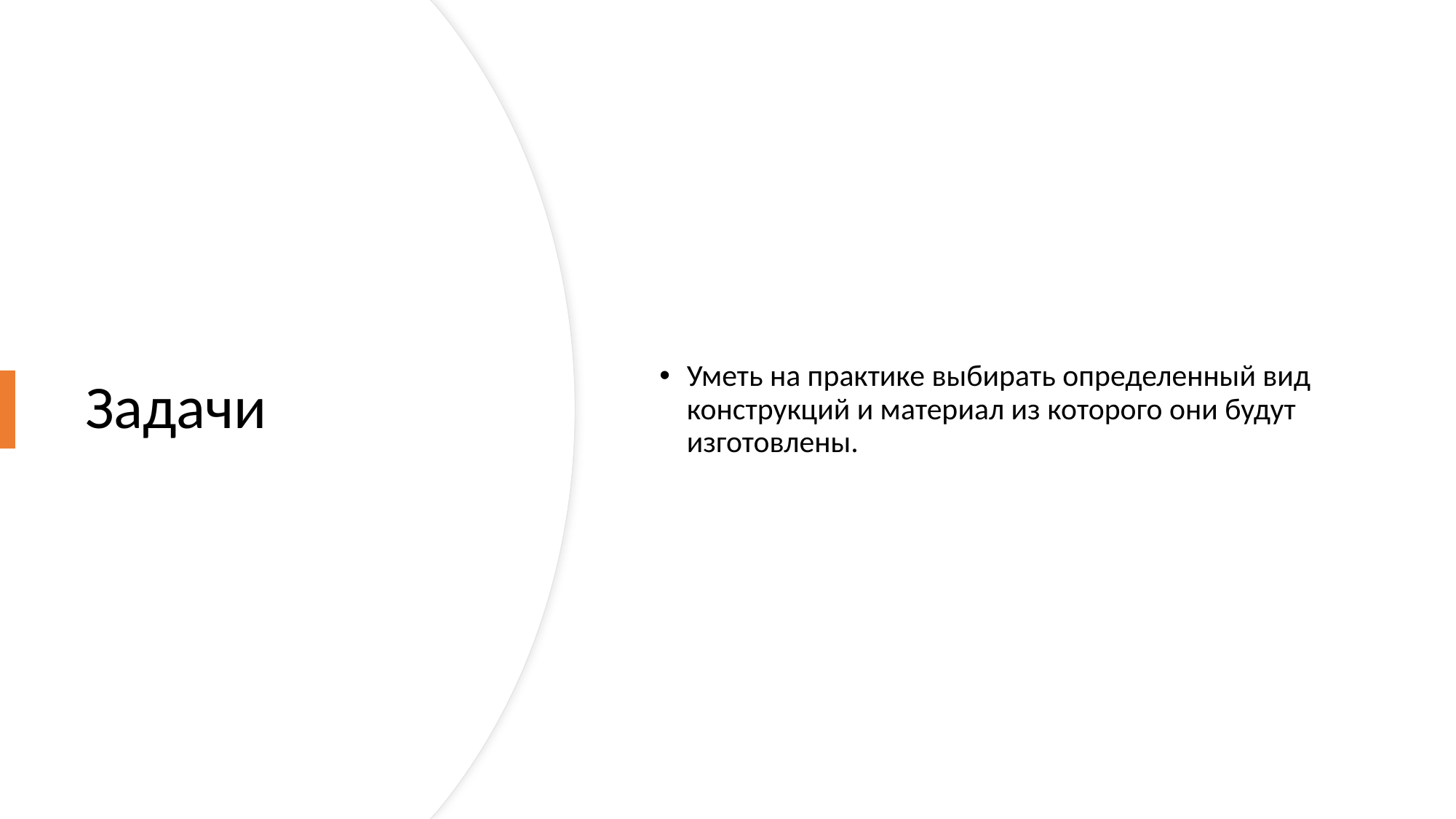

Уметь на практике выбирать определенный вид конструкций и материал из которого они будут изготовлены.
# Задачи